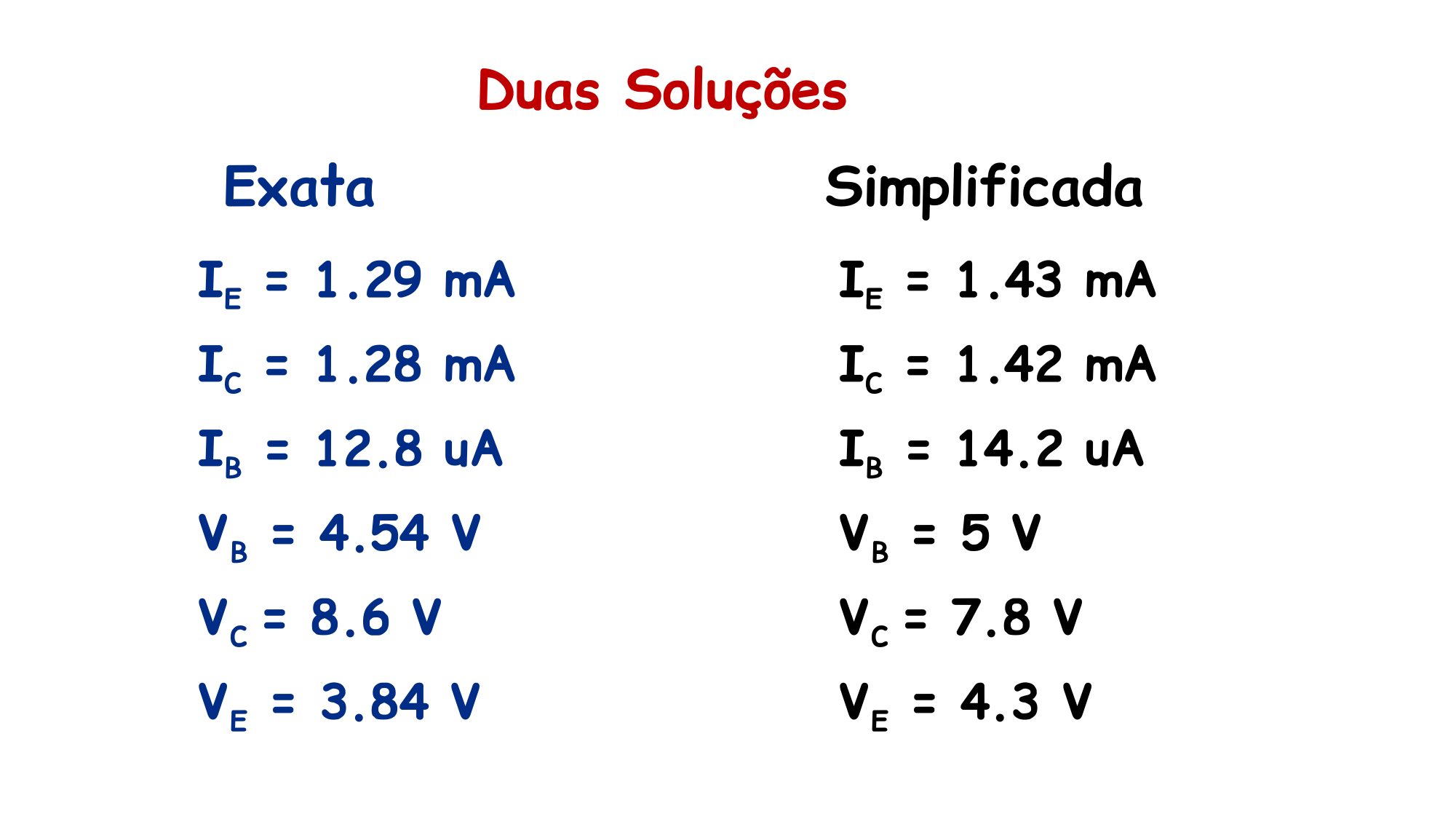

Duas Soluções
Exata                   Simplificada
IE = 1.29 mA
IC = 1.28 mA
IB = 12.8 uA
VB = 4.54 V
VC = 8.6 V
VE = 3.84 V
IE = 1.43 mA
IC = 1.42 mA
IB = 14.2 uA
VB = 5 V
VC = 7.8 V
VE = 4.3 V
579